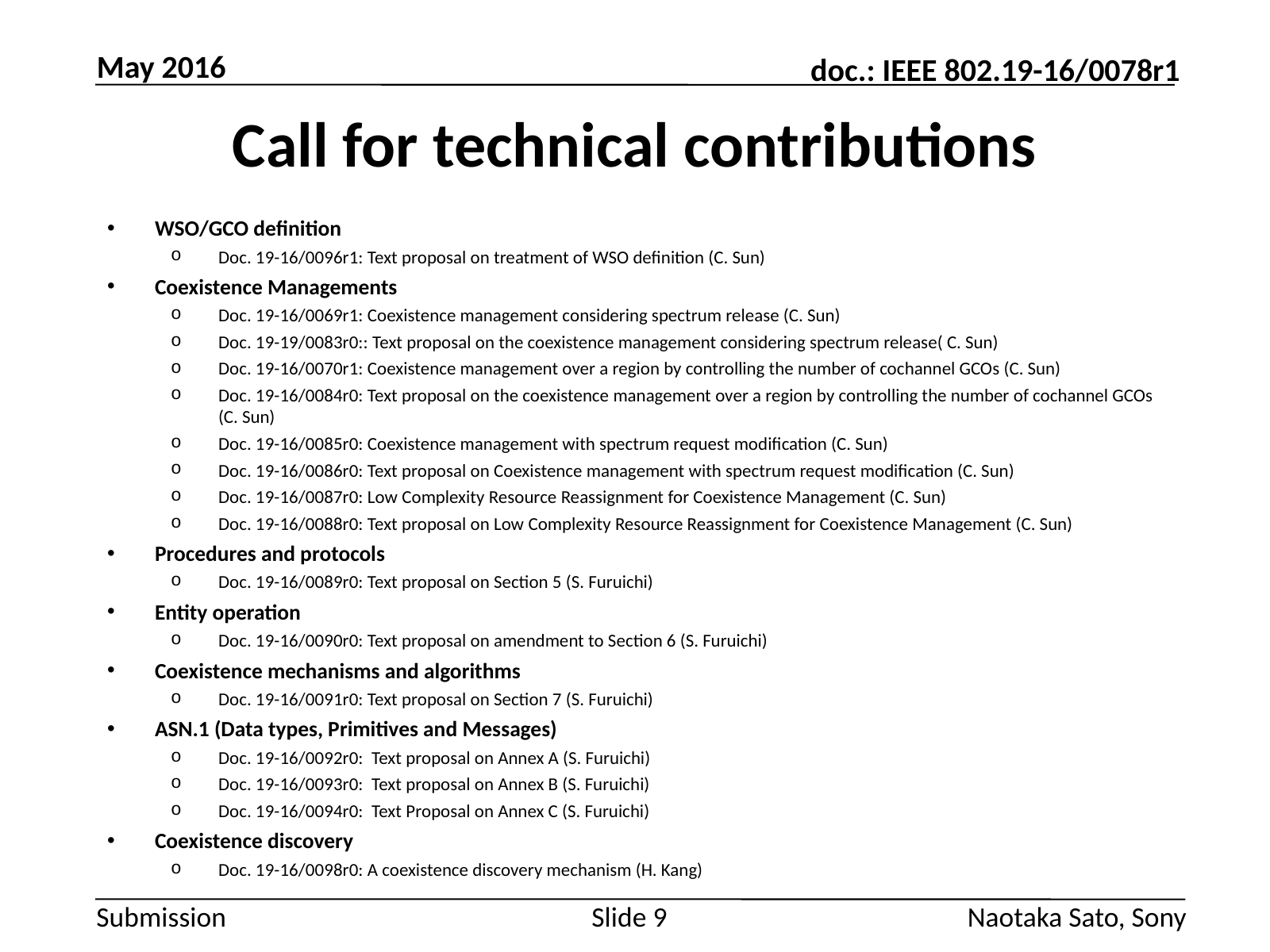

May 2016
# Call for technical contributions
WSO/GCO definition
Doc. 19-16/0096r1: Text proposal on treatment of WSO definition (C. Sun)
Coexistence Managements
Doc. 19-16/0069r1: Coexistence management considering spectrum release (C. Sun)
Doc. 19-19/0083r0:: Text proposal on the coexistence management considering spectrum release( C. Sun)
Doc. 19-16/0070r1: Coexistence management over a region by controlling the number of cochannel GCOs (C. Sun)
Doc. 19-16/0084r0: Text proposal on the coexistence management over a region by controlling the number of cochannel GCOs (C. Sun)
Doc. 19-16/0085r0: Coexistence management with spectrum request modification (C. Sun)
Doc. 19-16/0086r0: Text proposal on Coexistence management with spectrum request modification (C. Sun)
Doc. 19-16/0087r0: Low Complexity Resource Reassignment for Coexistence Management (C. Sun)
Doc. 19-16/0088r0: Text proposal on Low Complexity Resource Reassignment for Coexistence Management (C. Sun)
Procedures and protocols
Doc. 19-16/0089r0: Text proposal on Section 5 (S. Furuichi)
Entity operation
Doc. 19-16/0090r0: Text proposal on amendment to Section 6 (S. Furuichi)
Coexistence mechanisms and algorithms
Doc. 19-16/0091r0: Text proposal on Section 7 (S. Furuichi)
ASN.1 (Data types, Primitives and Messages)
Doc. 19-16/0092r0:  Text proposal on Annex A (S. Furuichi)
Doc. 19-16/0093r0:  Text proposal on Annex B (S. Furuichi)
Doc. 19-16/0094r0:  Text Proposal on Annex C (S. Furuichi)
Coexistence discovery
Doc. 19-16/0098r0: A coexistence discovery mechanism (H. Kang)
Slide 9
Naotaka Sato, Sony